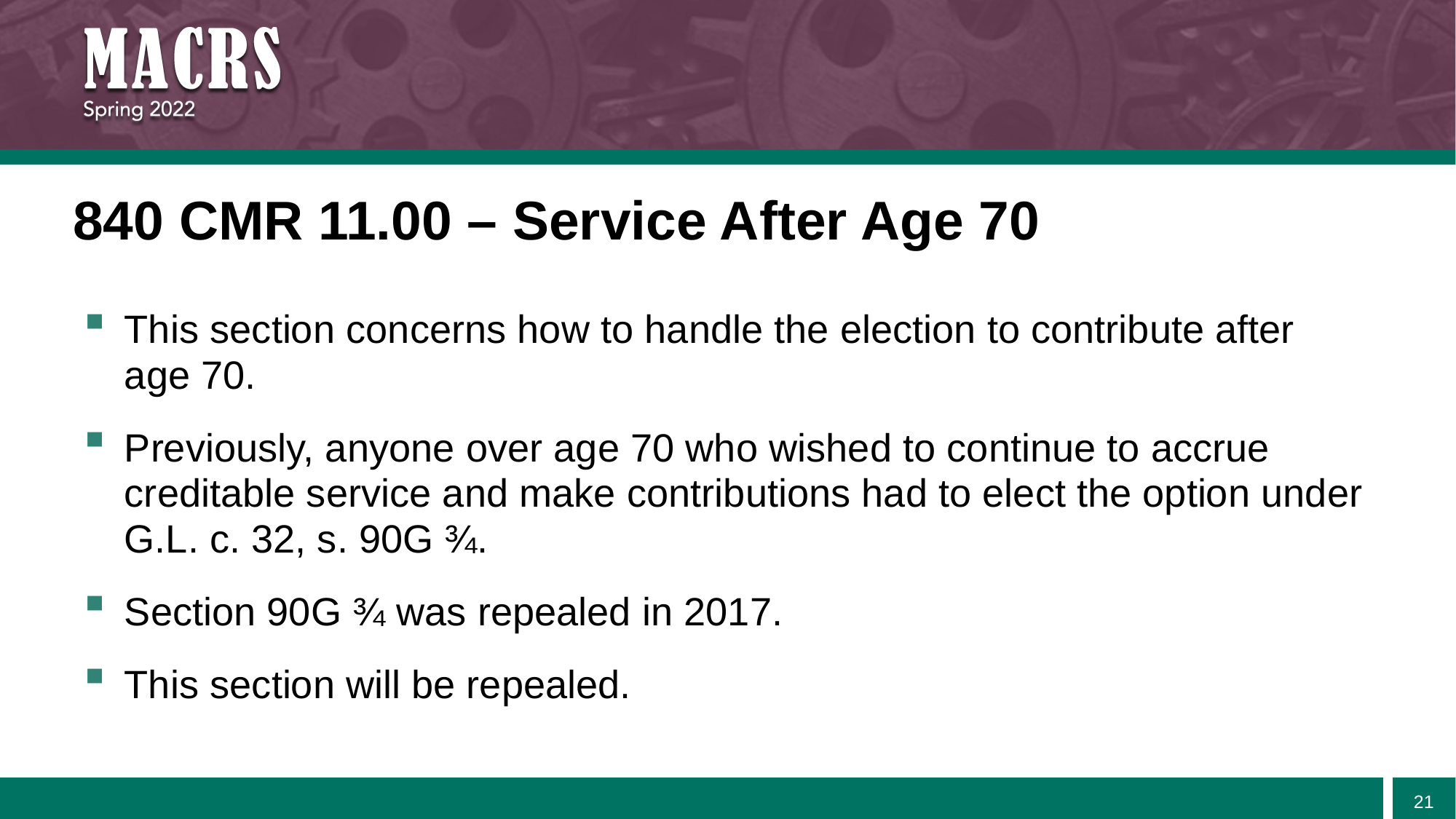

# 840 CMR 11.00 – Service After Age 70
This section concerns how to handle the election to contribute after age 70.
Previously, anyone over age 70 who wished to continue to accrue creditable service and make contributions had to elect the option under G.L. c. 32, s. 90G ¾.
Section 90G ¾ was repealed in 2017.
This section will be repealed.

21